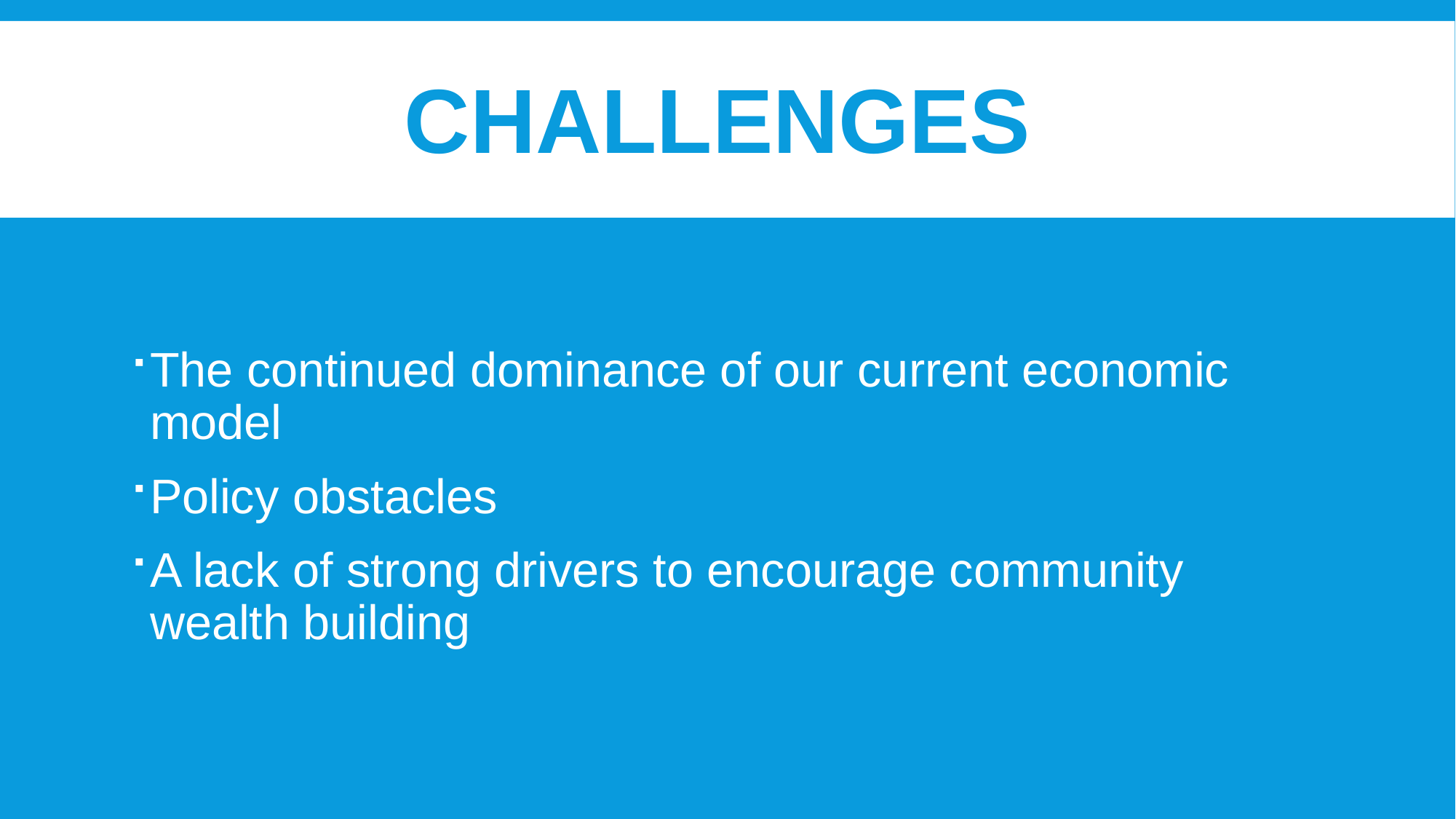

# Challenges
The continued dominance of our current economic model
Policy obstacles
A lack of strong drivers to encourage community wealth building